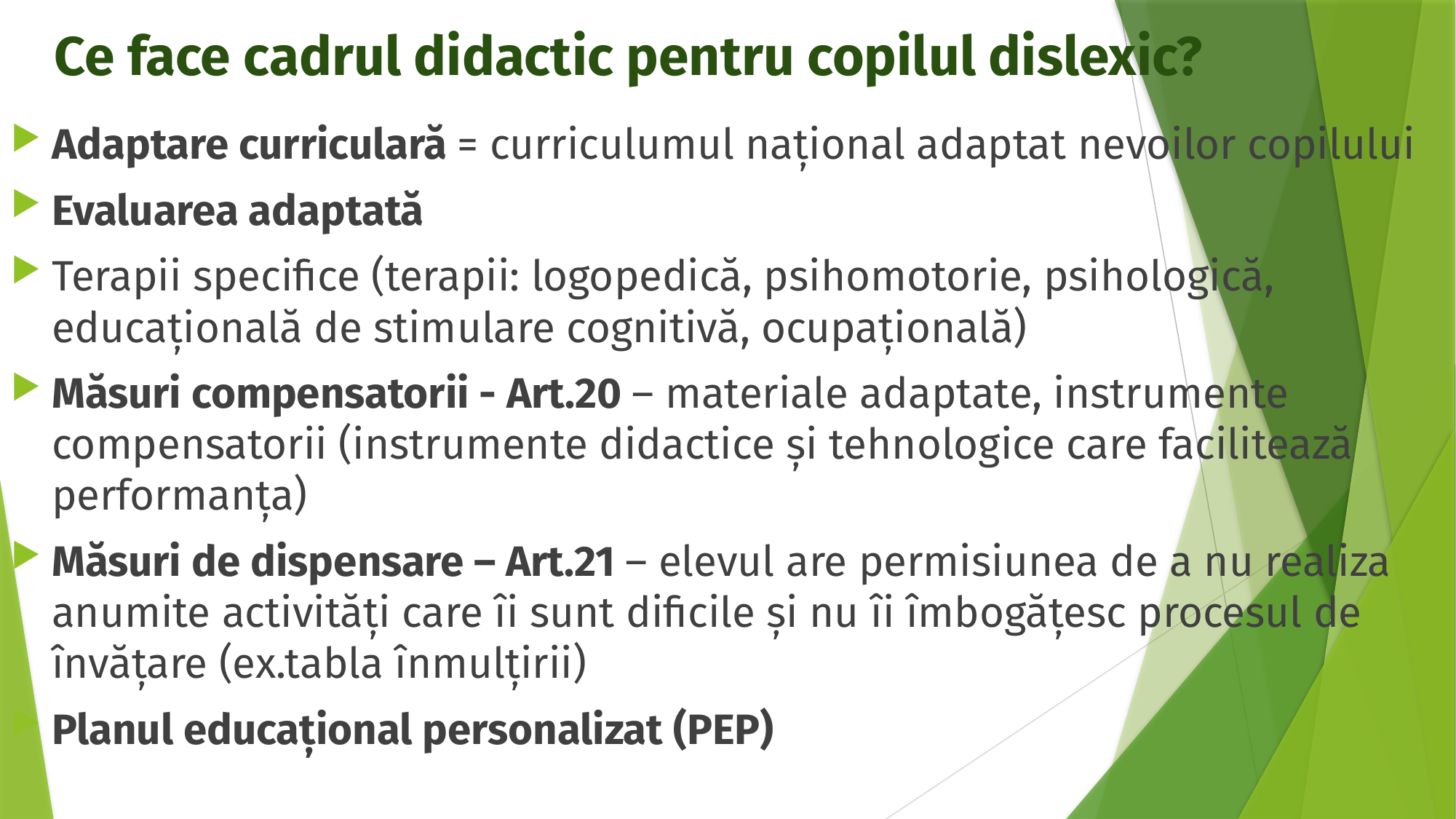

# Ce face cadrul didactic pentru copilul dislexic?
Adaptare curriculară = curriculumul național adaptat nevoilor copilului
Evaluarea adaptată
Terapii specifice (terapii: logopedică, psihomotorie, psihologică, educațională de stimulare cognitivă, ocupațională)
Măsuri compensatorii - Art.20 – materiale adaptate, instrumente compensatorii (instrumente didactice și tehnologice care facilitează performanța)
Măsuri de dispensare – Art.21 – elevul are permisiunea de a nu realiza anumite activități care îi sunt dificile și nu îi îmbogățesc procesul de învățare (ex.tabla înmulțirii)
Planul educațional personalizat (PEP)